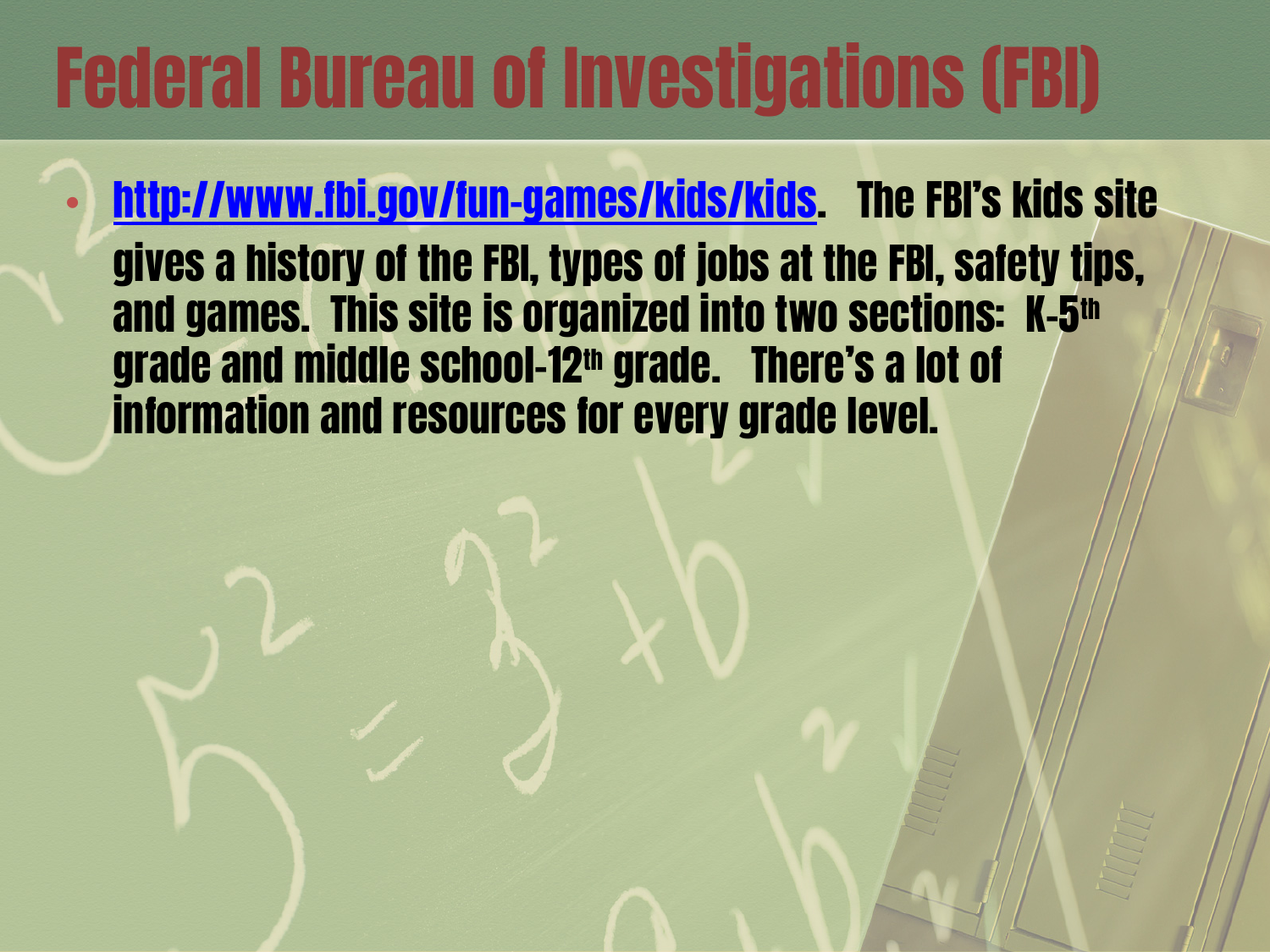

# Federal Bureau of Investigations (FBI)
http://www.fbi.gov/fun-games/kids/kids.   The FBI’s kids site gives a history of the FBI, types of jobs at the FBI, safety tips, and games.  This site is organized into two sections:  K-5th grade and middle school-12th grade.   There’s a lot of information and resources for every grade level.